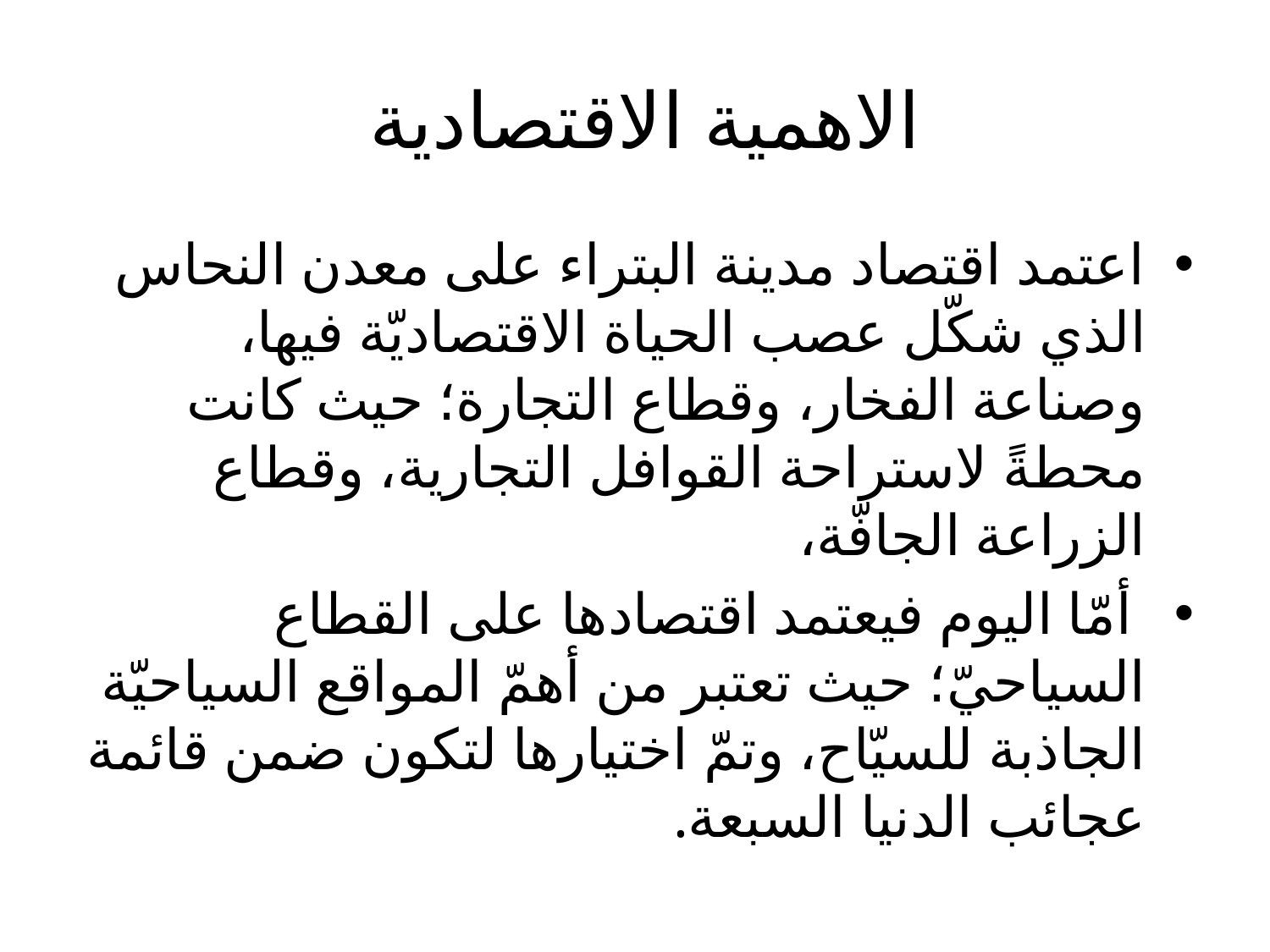

# الاهمية الاقتصادية
اعتمد اقتصاد مدينة البتراء على معدن النحاس الذي شكّل عصب الحياة الاقتصاديّة فيها، وصناعة الفخار، وقطاع التجارة؛ حيث كانت محطةً لاستراحة القوافل التجارية، وقطاع الزراعة الجافّة،
 أمّا اليوم فيعتمد اقتصادها على القطاع السياحيّ؛ حيث تعتبر من أهمّ المواقع السياحيّة الجاذبة للسيّاح، وتمّ اختيارها لتكون ضمن قائمة عجائب الدنيا السبعة.